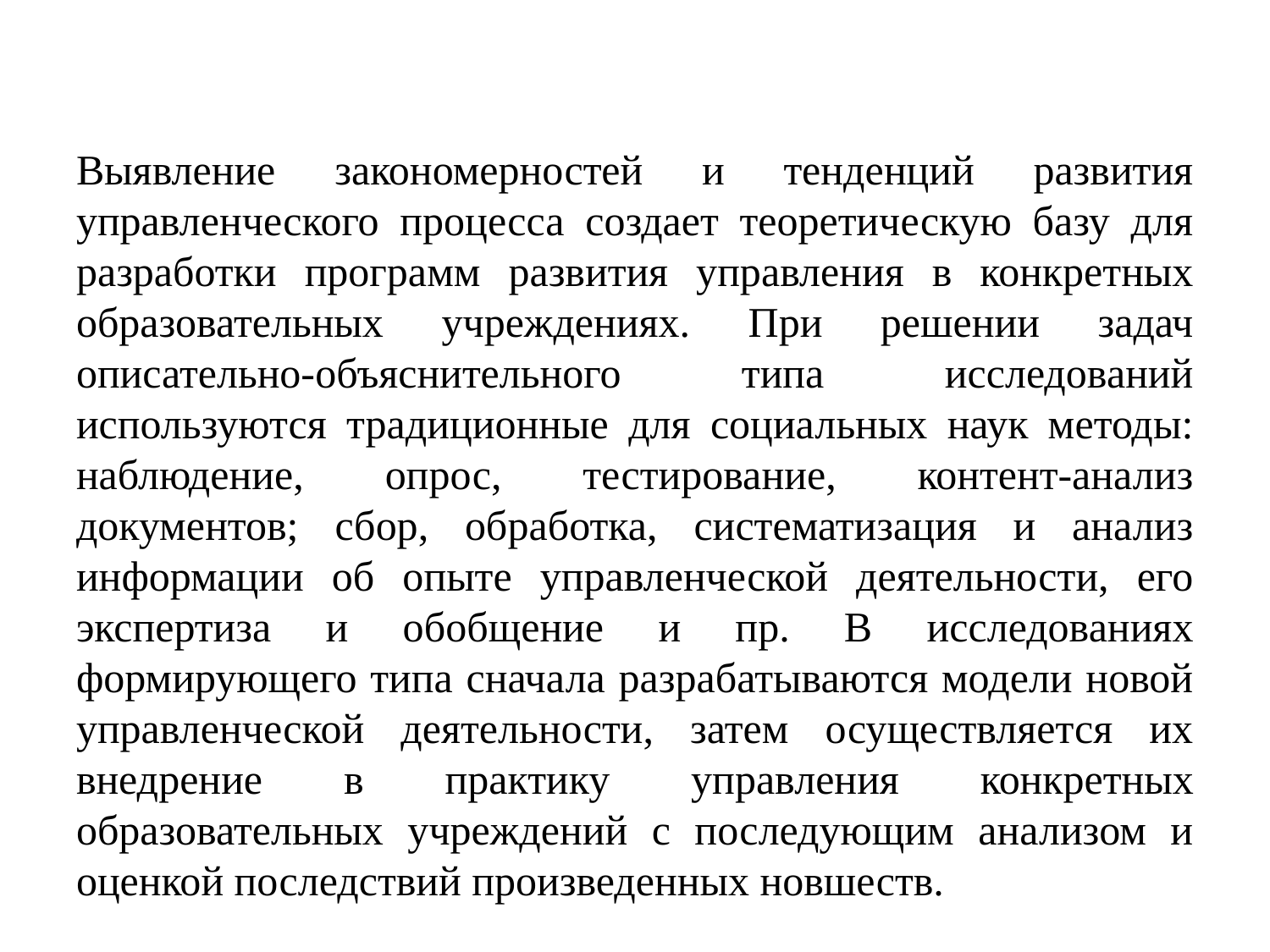

Выявление закономерностей и тенденций развития управленческого процесса создает теоретическую базу для разработки программ развития управления в конкретных образовательных учреждениях. При решении задач описательно-объяснительного типа исследований используются традиционные для социальных наук методы: наблюдение, опрос, тестирование, контент-анализ документов; сбор, обработка, систематизация и анализ информации об опыте управленческой деятельности, его экспертиза и обобщение и пр. В исследованиях формирующего типа сначала разрабатываются модели новой управленческой деятельности, затем осуществляется их внедрение в практику управления конкретных образовательных учреждений с последующим анализом и оценкой последствий произведенных новшеств.